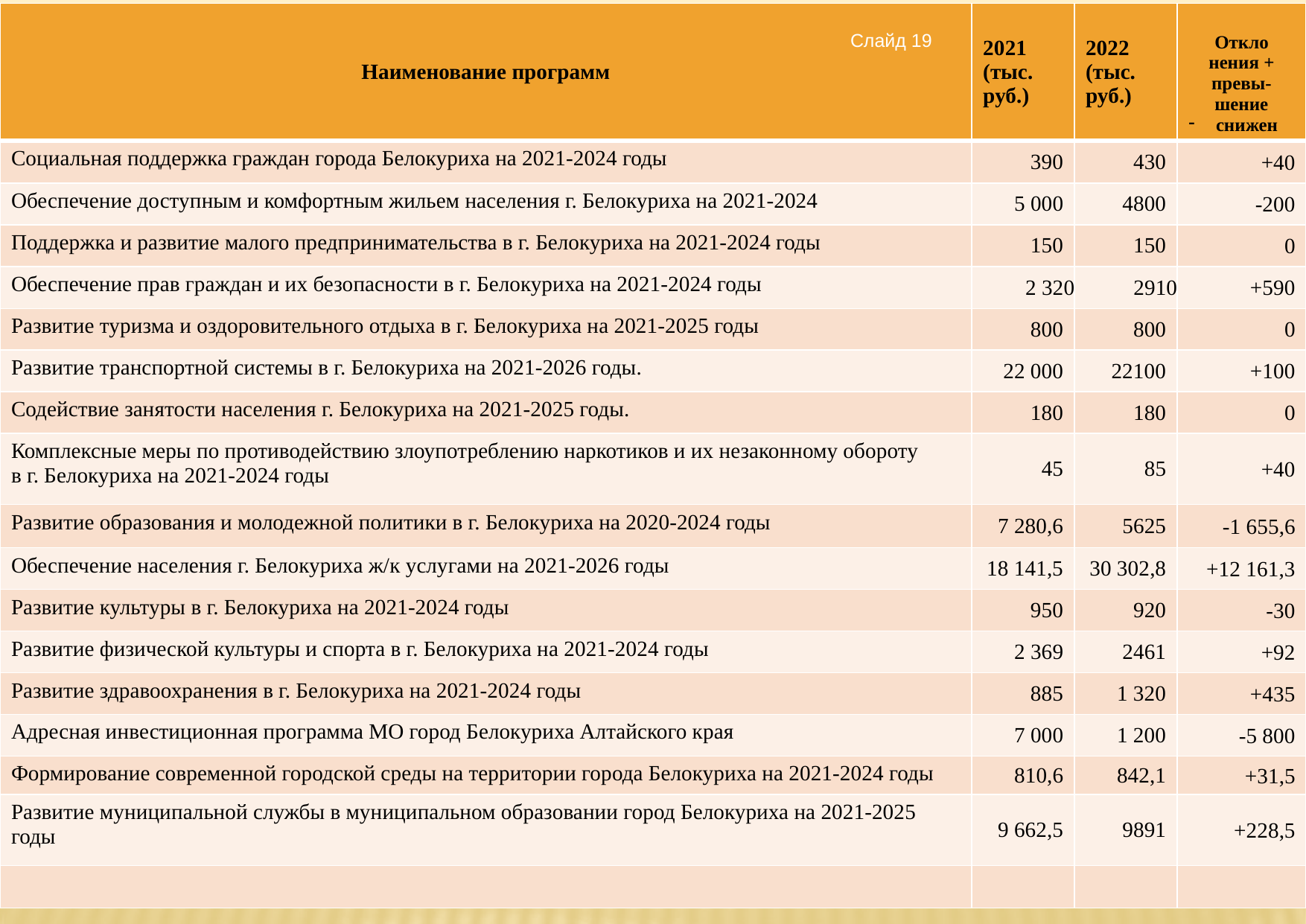

| Наименование программ | 2021 (тыс. руб.) | 2022 (тыс. руб.) | Откло нения + превы-шение снижен |
| --- | --- | --- | --- |
| Социальная поддержка граждан города Белокуриха на 2021-2024 годы | 390 | 430 | +40 |
| Обеспечение доступным и комфортным жильем населения г. Белокуриха на 2021-2024 | 5 000 | 4800 | -200 |
| Поддержка и развитие малого предпринимательства в г. Белокуриха на 2021-2024 годы | 150 | 150 | 0 |
| Обеспечение прав граждан и их безопасности в г. Белокуриха на 2021-2024 годы | 2 320 | 2910 | +590 |
| Развитие туризма и оздоровительного отдыха в г. Белокуриха на 2021-2025 годы | 800 | 800 | 0 |
| Развитие транспортной системы в г. Белокуриха на 2021-2026 годы. | 22 000 | 22100 | +100 |
| Содействие занятости населения г. Белокуриха на 2021-2025 годы. | 180 | 180 | 0 |
| Комплексные меры по противодействию злоупотреблению наркотиков и их незаконному обороту в г. Белокуриха на 2021-2024 годы | 45 | 85 | +40 |
| Развитие образования и молодежной политики в г. Белокуриха на 2020-2024 годы | 7 280,6 | 5625 | -1 655,6 |
| Обеспечение населения г. Белокуриха ж/к услугами на 2021-2026 годы | 18 141,5 | 30 302,8 | +12 161,3 |
| Развитие культуры в г. Белокуриха на 2021-2024 годы | 950 | 920 | -30 |
| Развитие физической культуры и спорта в г. Белокуриха на 2021-2024 годы | 2 369 | 2461 | +92 |
| Развитие здравоохранения в г. Белокуриха на 2021-2024 годы | 885 | 1 320 | +435 |
| Адресная инвестиционная программа МО город Белокуриха Алтайского края | 7 000 | 1 200 | -5 800 |
| Формирование современной городской среды на территории города Белокуриха на 2021-2024 годы | 810,6 | 842,1 | +31,5 |
| Развитие муниципальной службы в муниципальном образовании город Белокуриха на 2021-2025 годы | 9 662,5 | 9891 | +228,5 |
|  |  |  |  |
Слайд 19
# Муниципальные программы